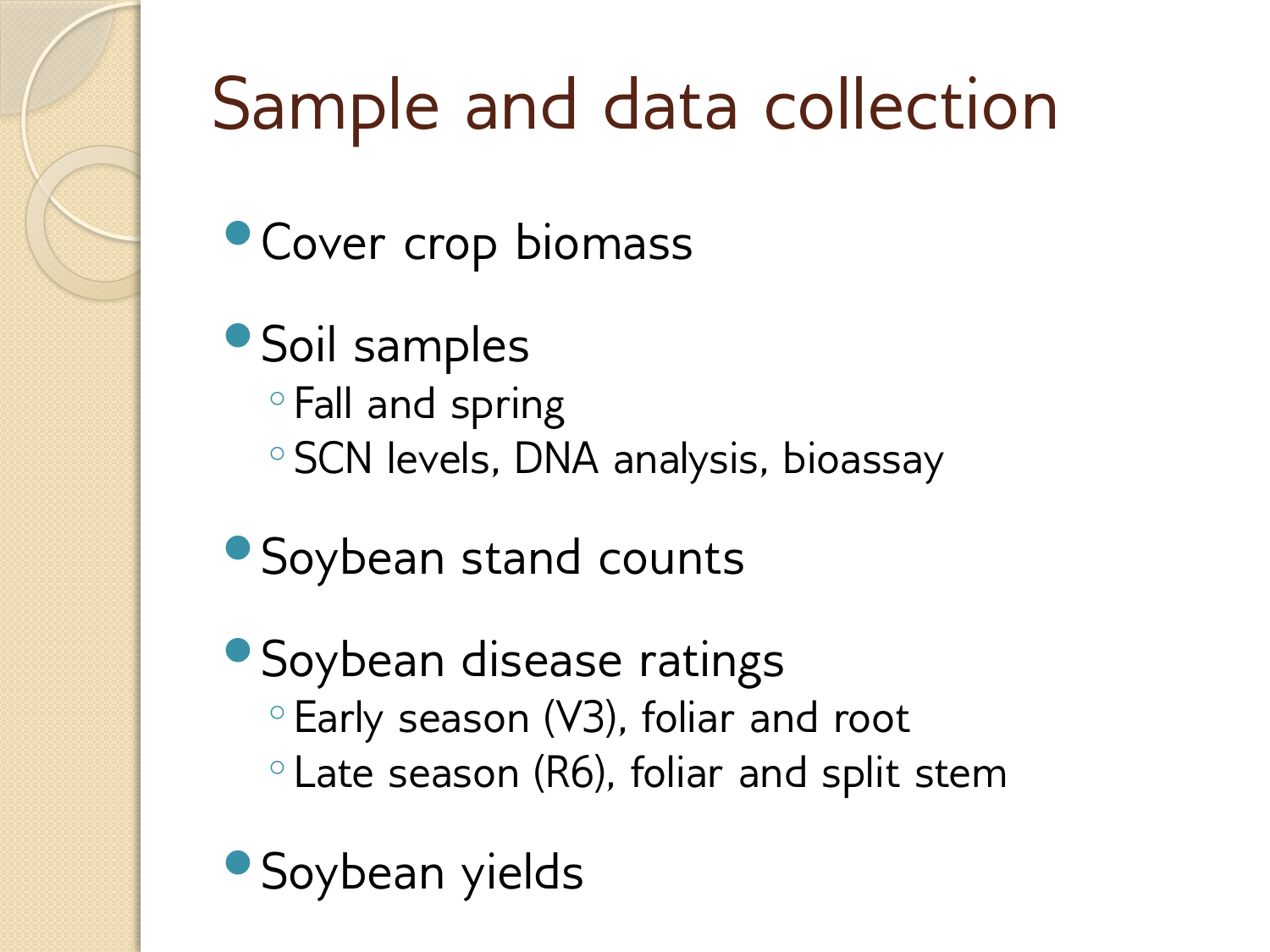

# Sample and data collection
Cover crop biomass
Soil samples
Fall and spring
SCN levels, DNA analysis, bioassay
Soybean stand counts
Soybean disease ratings
Early season (V3), foliar and root
Late season (R6), foliar and split stem
Soybean yields